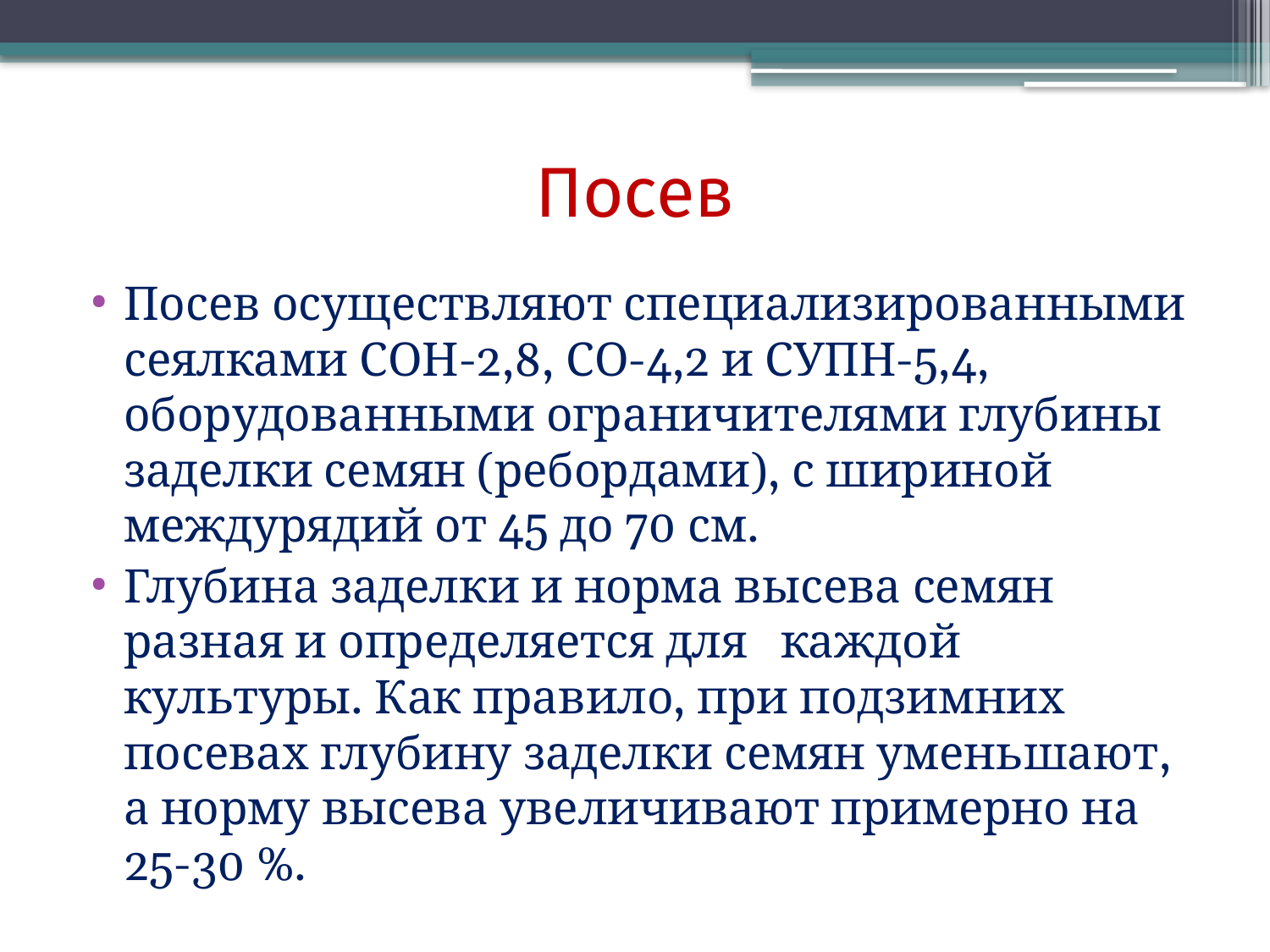

# Посев
Посев осуществляют специализированными сеялками СОН-2,8, СО-4,2 и СУПН-5,4, оборудованными ограничителями глубины заделки семян (ребордами), с шириной междурядий от 45 до 70 см.
Глубина заделки и норма высева семян разная и определяется для   каждой культуры. Как правило, при подзимних посевах глубину заделки семян уменьшают, а норму высева увеличивают примерно на 25-30 %.